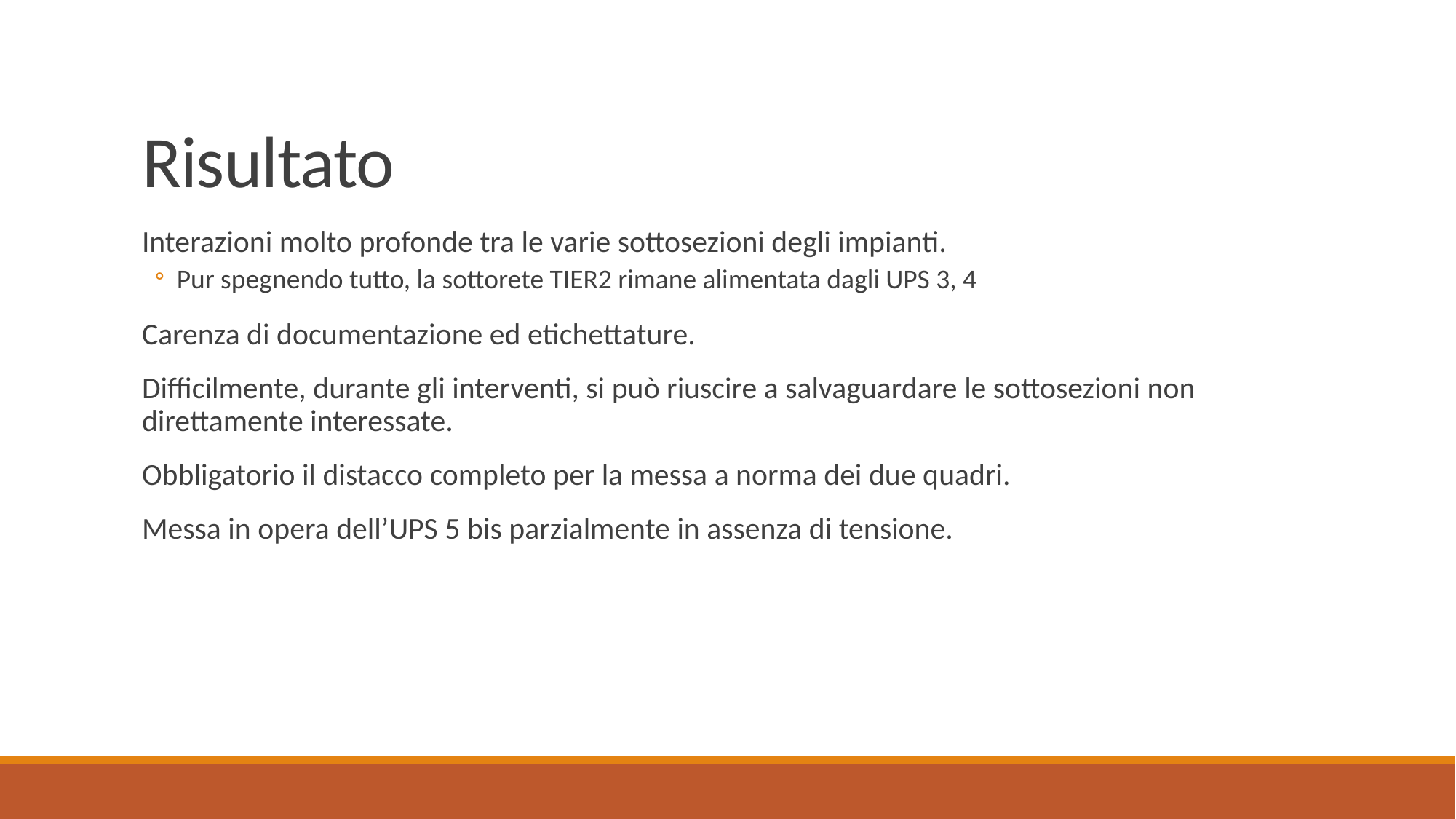

# Risultato
Interazioni molto profonde tra le varie sottosezioni degli impianti.
Pur spegnendo tutto, la sottorete TIER2 rimane alimentata dagli UPS 3, 4
Carenza di documentazione ed etichettature.
Difficilmente, durante gli interventi, si può riuscire a salvaguardare le sottosezioni non direttamente interessate.
Obbligatorio il distacco completo per la messa a norma dei due quadri.
Messa in opera dell’UPS 5 bis parzialmente in assenza di tensione.